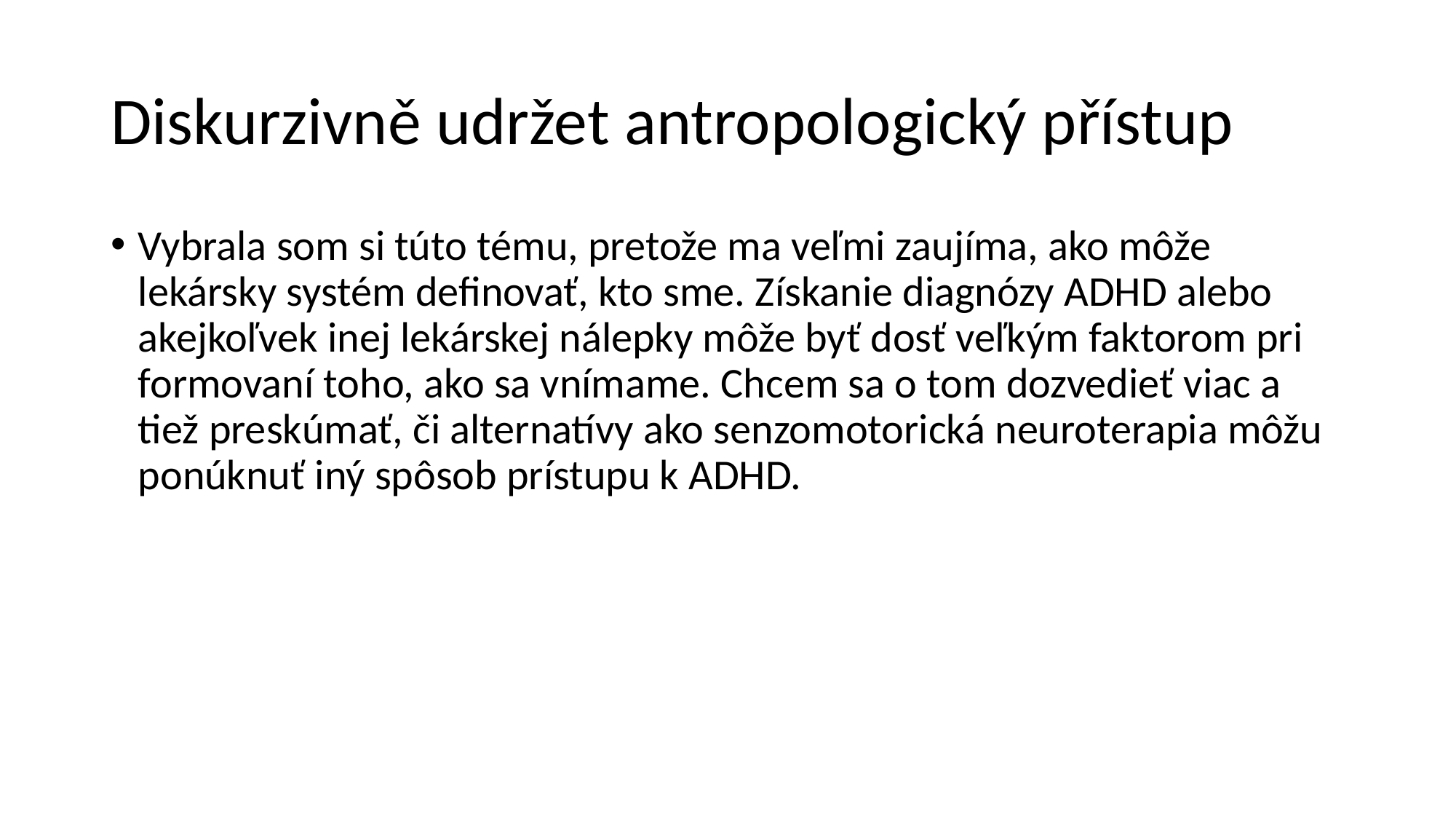

# Diskurzivně udržet antropologický přístup
Vybrala som si túto tému, pretože ma veľmi zaujíma, ako môže lekársky systém definovať, kto sme. Získanie diagnózy ADHD alebo akejkoľvek inej lekárskej nálepky môže byť dosť veľkým faktorom pri formovaní toho, ako sa vnímame. Chcem sa o tom dozvedieť viac a tiež preskúmať, či alternatívy ako senzomotorická neuroterapia môžu ponúknuť iný spôsob prístupu k ADHD.